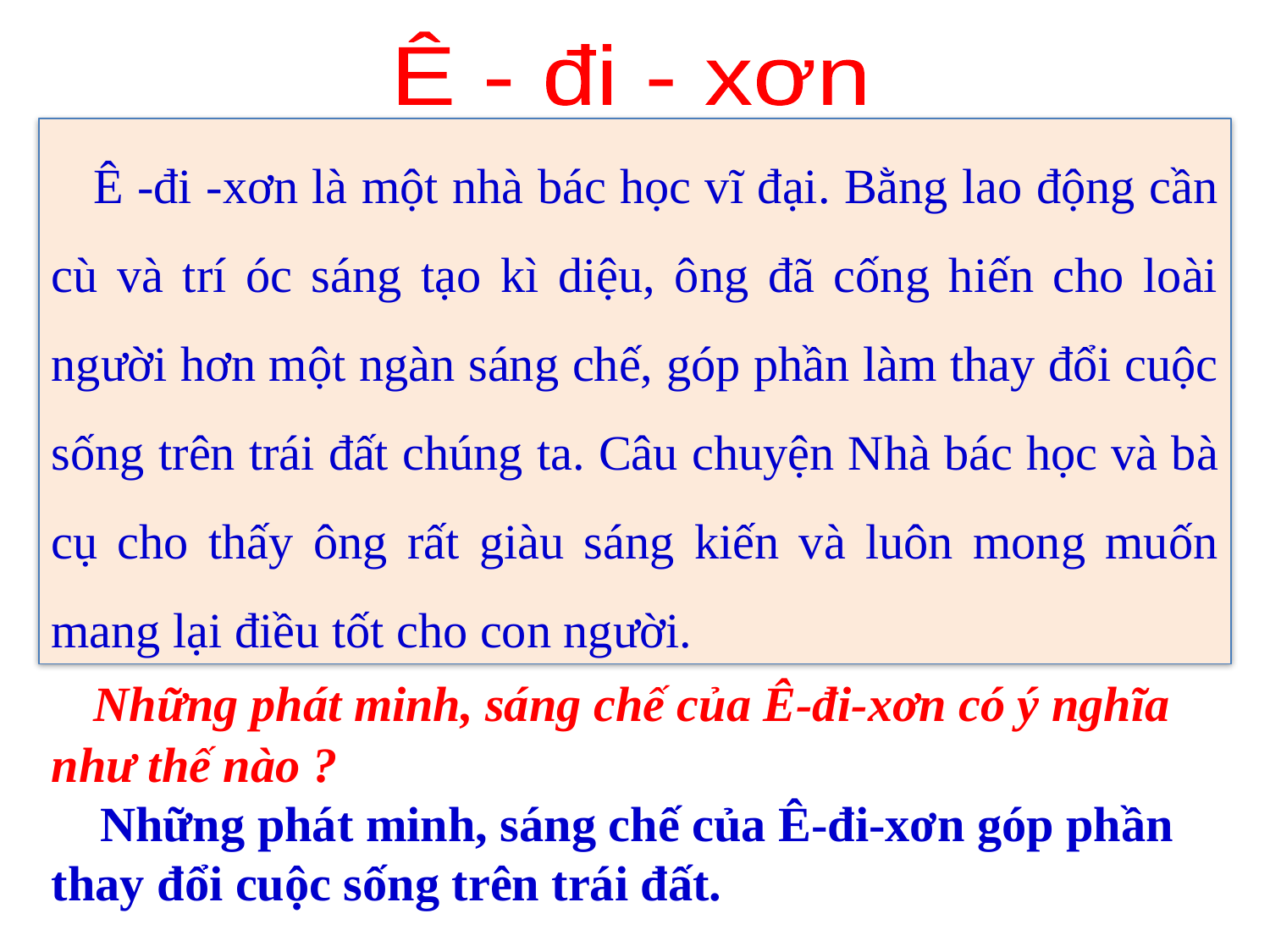

Ê - đi - xơn
   Ê -đi -xơn là một nhà bác học vĩ đại. Bằng lao động cần cù và trí óc sáng tạo kì diệu, ông đã cống hiến cho loài người hơn một ngàn sáng chế, góp phần làm thay đổi cuộc sống trên trái đất chúng ta. Câu chuyện Nhà bác học và bà cụ cho thấy ông rất giàu sáng kiến và luôn mong muốn mang lại điều tốt cho con người.
   Những phát minh, sáng chế của Ê-đi-xơn có ý nghĩa như thế nào ?
    Những phát minh, sáng chế của Ê-đi-xơn góp phần thay đổi cuộc sống trên trái đất.